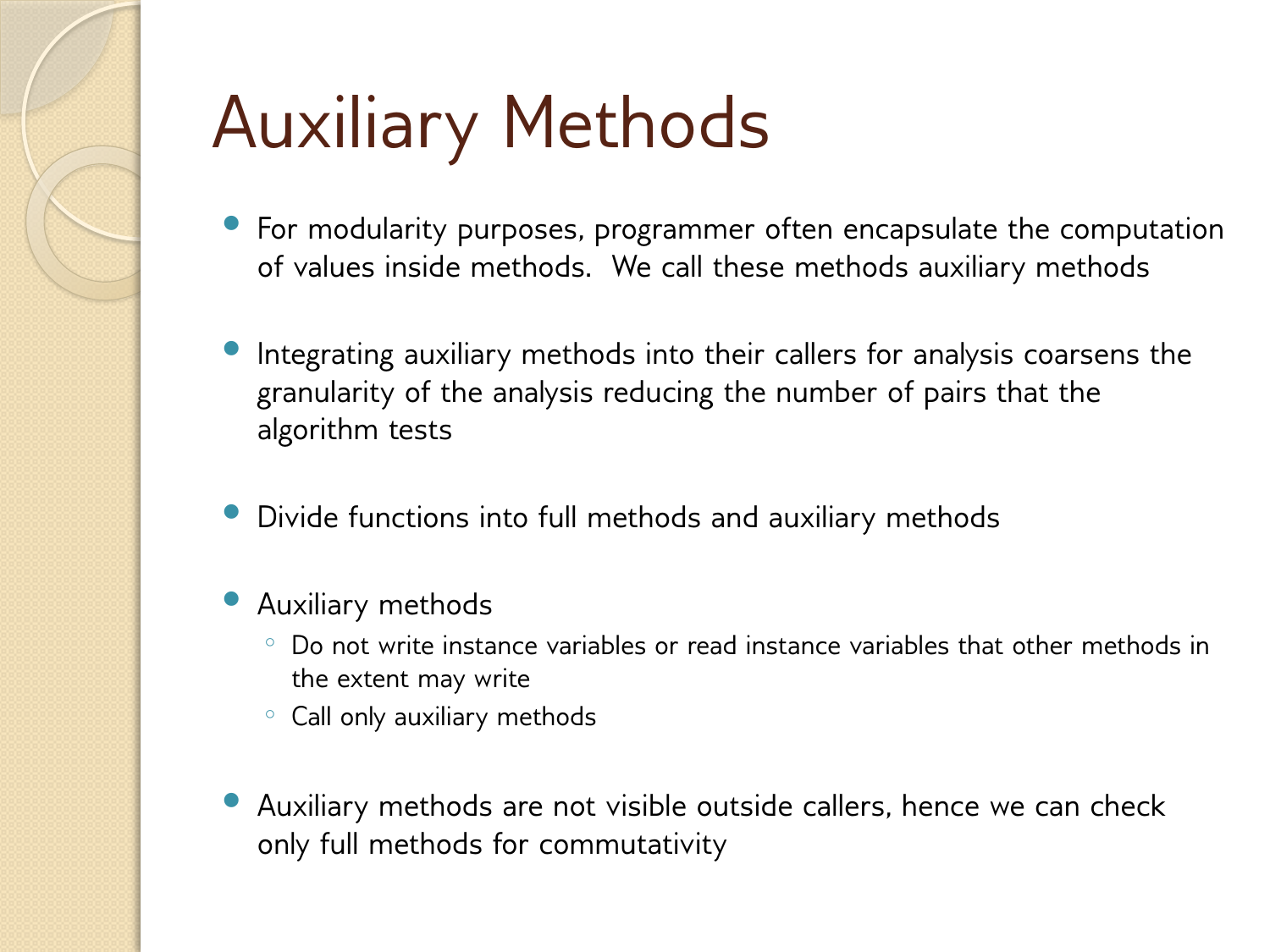

# Auxiliary Methods
For modularity purposes, programmer often encapsulate the computation of values inside methods.  We call these methods auxiliary methods

Integrating auxiliary methods into their callers for analysis coarsens the granularity of the analysis reducing the number of pairs that the algorithm tests

Divide functions into full methods and auxiliary methods

Auxiliary methods
Do not write instance variables or read instance variables that other methods in the extent may write
Call only auxiliary methods

Auxiliary methods are not visible outside callers, hence we can check only full methods for commutativity